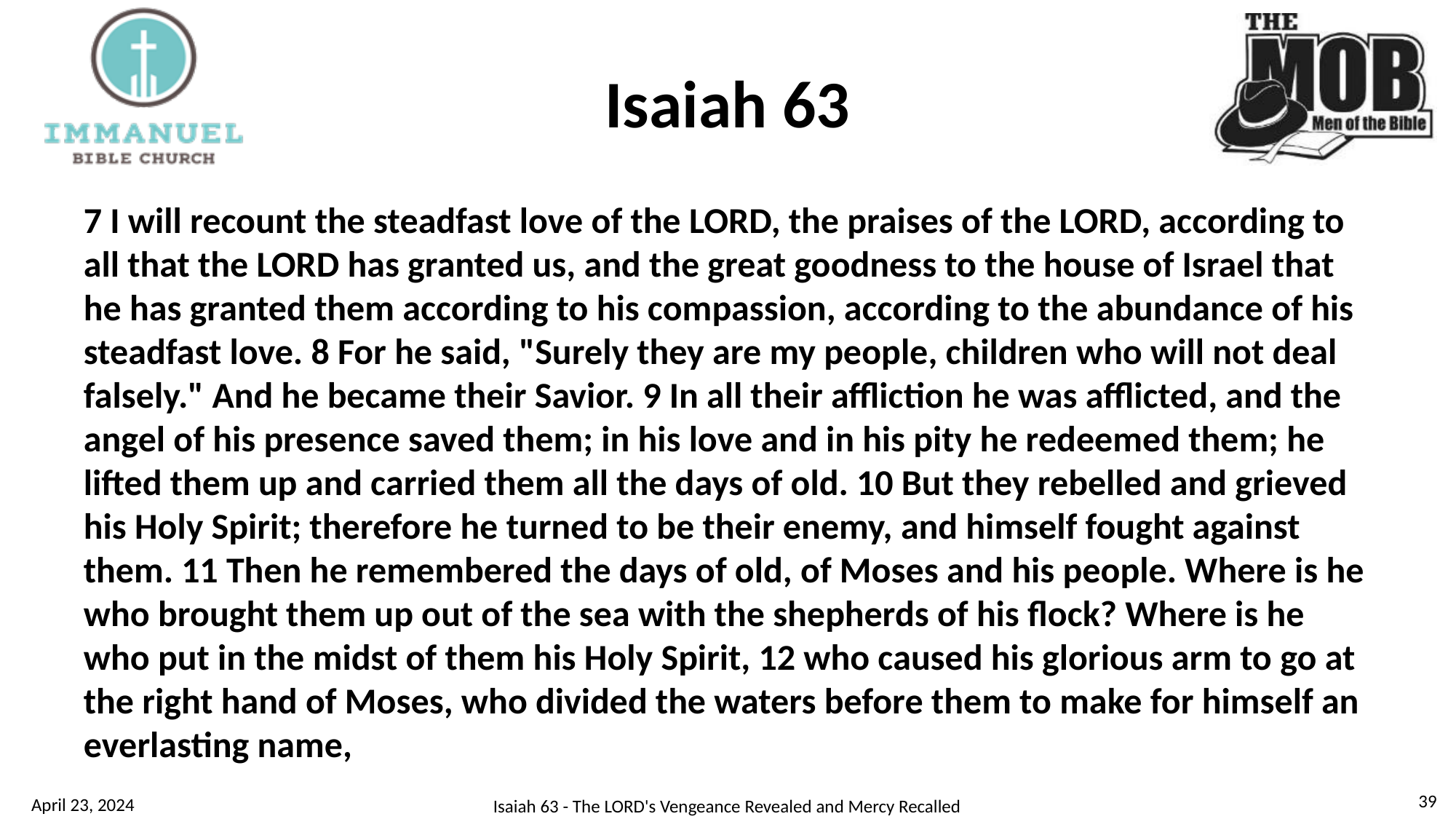

# Isaiah 63
7 I will recount the steadfast love of the LORD, the praises of the LORD, according to all that the LORD has granted us, and the great goodness to the house of Israel that he has granted them according to his compassion, according to the abundance of his steadfast love. 8 For he said, "Surely they are my people, children who will not deal falsely." And he became their Savior. 9 In all their affliction he was afflicted, and the angel of his presence saved them; in his love and in his pity he redeemed them; he lifted them up and carried them all the days of old. 10 But they rebelled and grieved his Holy Spirit; therefore he turned to be their enemy, and himself fought against them. 11 Then he remembered the days of old, of Moses and his people. Where is he who brought them up out of the sea with the shepherds of his flock? Where is he who put in the midst of them his Holy Spirit, 12 who caused his glorious arm to go at the right hand of Moses, who divided the waters before them to make for himself an everlasting name,
39
April 23, 2024
Isaiah 63 - The LORD's Vengeance Revealed and Mercy Recalled